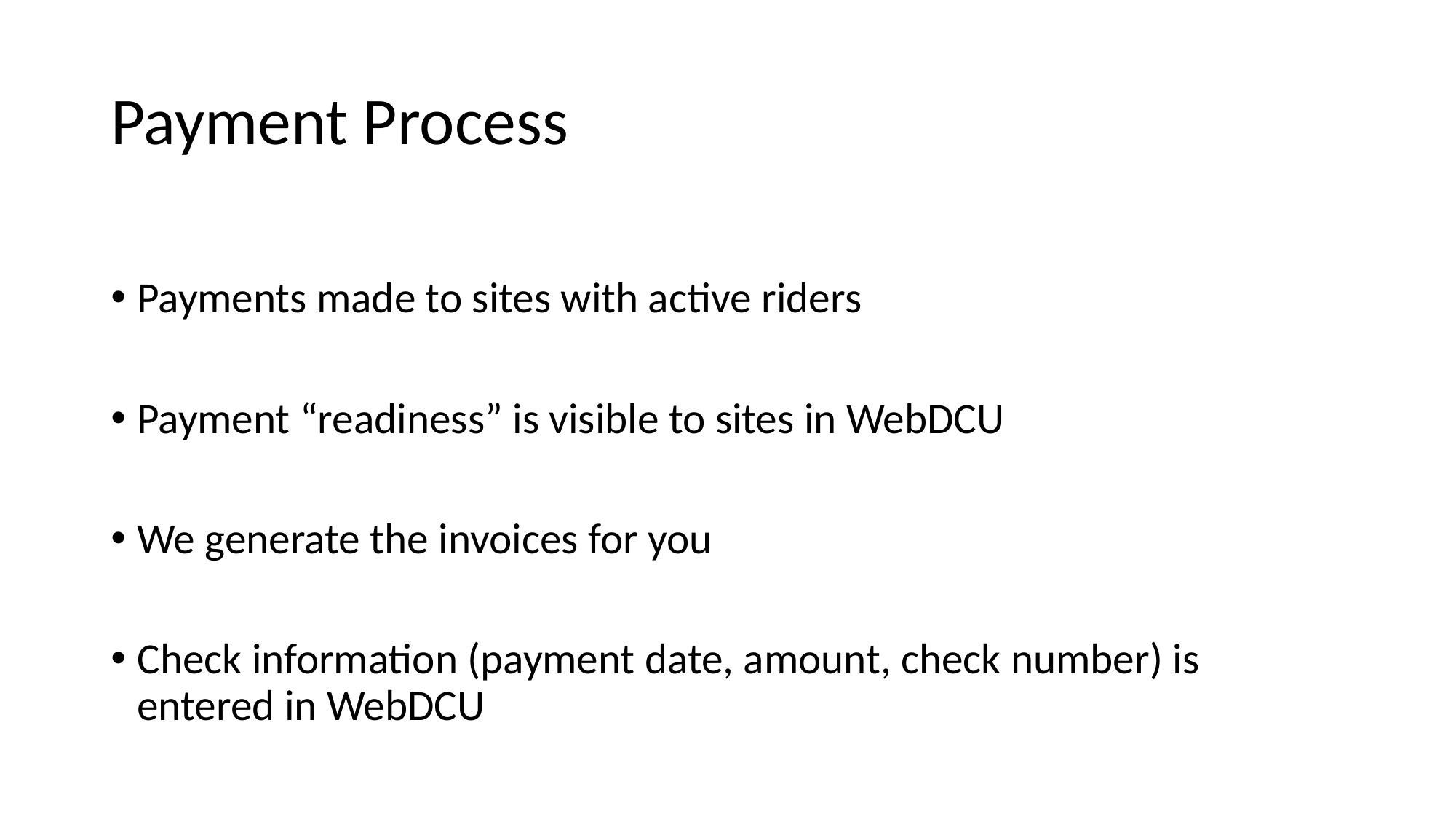

# Payment Process

Payments made to sites with active riders

Payment “readiness” is visible to sites in WebDCU

We generate the invoices for you

Check information (payment date, amount, check number) is entered in WebDCU